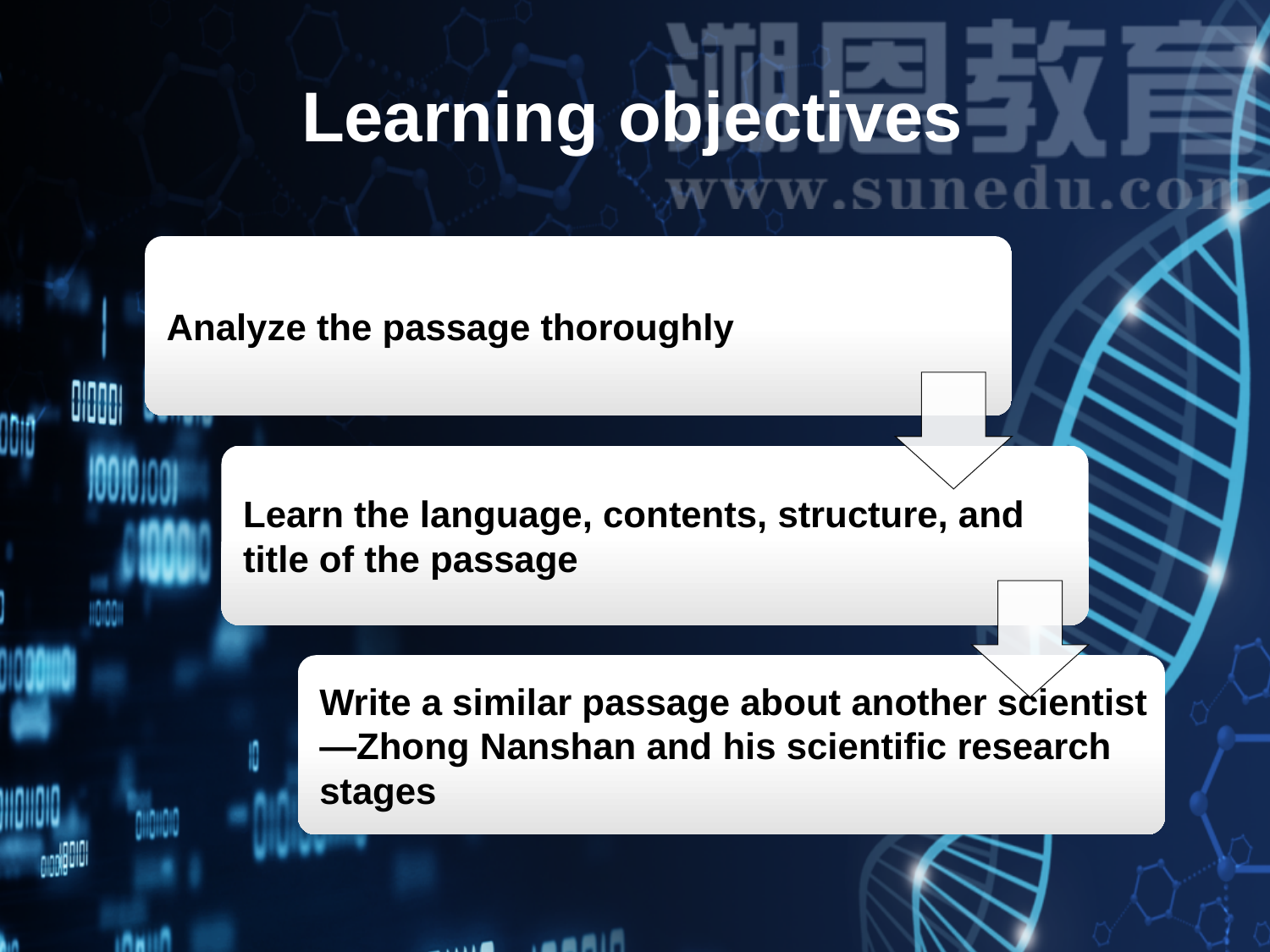

Learning objectives
Analyze the passage thoroughly
Learn the language, contents, structure, and title of the passage
Write a similar passage about another scientist—Zhong Nanshan and his scientific research stages